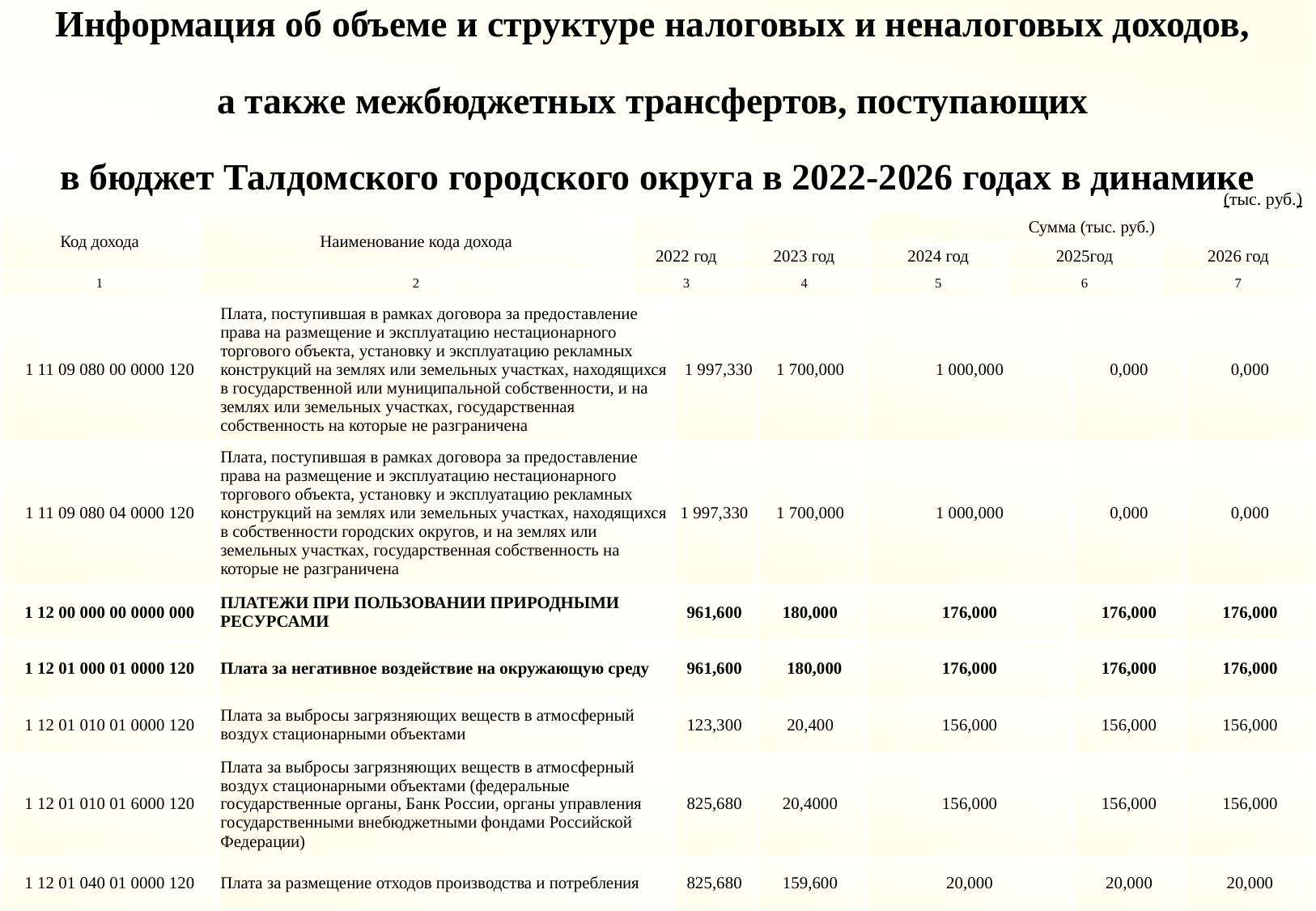

Информация об объеме и структуре налоговых и неналоговых доходов,
а также межбюджетных трансфертов, поступающих
в бюджет Талдомского городского округа в 2022-2026 годах в динамике
(тыс. руб.)
| Код дохода | Наименование кода дохода |  |  | Сумма (тыс. руб.) |  |  |
| --- | --- | --- | --- | --- | --- | --- |
|  |  | 2022 год | 2023 год | 2024 год | 2025год | 2026 год |
| 1 | 2 | 3 | 4 | 5 | 6 | 7 |
| 1 11 09 080 00 0000 120 | Плата, поступившая в рамках договора за предоставление права на размещение и эксплуатацию нестационарного торгового объекта, установку и эксплуатацию рекламных конструкций на землях или земельных участках, находящихся в государственной или муниципальной собственности, и на землях или земельных участках, государственная собственность на которые не разграничена | 1 997,330 | 1 700,000 | 1 000,000 | 0,000 | 0,000 |
| --- | --- | --- | --- | --- | --- | --- |
| 1 11 09 080 04 0000 120 | Плата, поступившая в рамках договора за предоставление права на размещение и эксплуатацию нестационарного торгового объекта, установку и эксплуатацию рекламных конструкций на землях или земельных участках, находящихся в собственности городских округов, и на землях или земельных участках, государственная собственность на которые не разграничена | 1 997,330 | 1 700,000 | 1 000,000 | 0,000 | 0,000 |
| 1 12 00 000 00 0000 000 | ПЛАТЕЖИ ПРИ ПОЛЬЗОВАНИИ ПРИРОДНЫМИ РЕСУРСАМИ | 961,600 | 180,000 | 176,000 | 176,000 | 176,000 |
| 1 12 01 000 01 0000 120 | Плата за негативное воздействие на окружающую среду | 961,600 | 180,000 | 176,000 | 176,000 | 176,000 |
| 1 12 01 010 01 0000 120 | Плата за выбросы загрязняющих веществ в атмосферный воздух стационарными объектами | 123,300 | 20,400 | 156,000 | 156,000 | 156,000 |
| 1 12 01 010 01 6000 120 | Плата за выбросы загрязняющих веществ в атмосферный воздух стационарными объектами (федеральные государственные органы, Банк России, органы управления государственными внебюджетными фондами Российской Федерации) | 825,680 | 20,4000 | 156,000 | 156,000 | 156,000 |
| 1 12 01 040 01 0000 120 | Плата за размещение отходов производства и потребления | 825,680 | 159,600 | 20,000 | 20,000 | 20,000 |